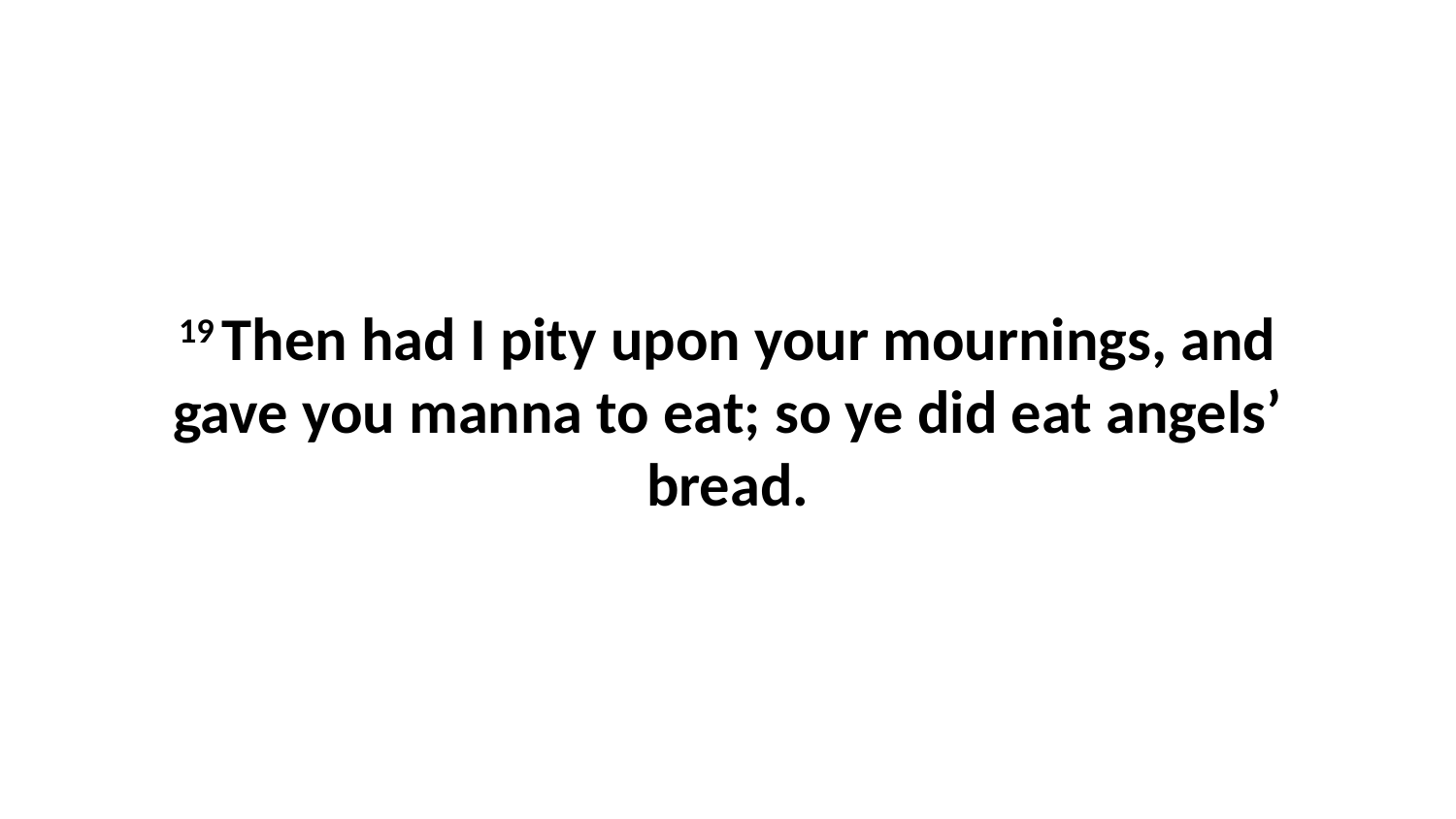

19 Then had I pity upon your mournings, and gave you manna to eat; so ye did eat angels’ bread.